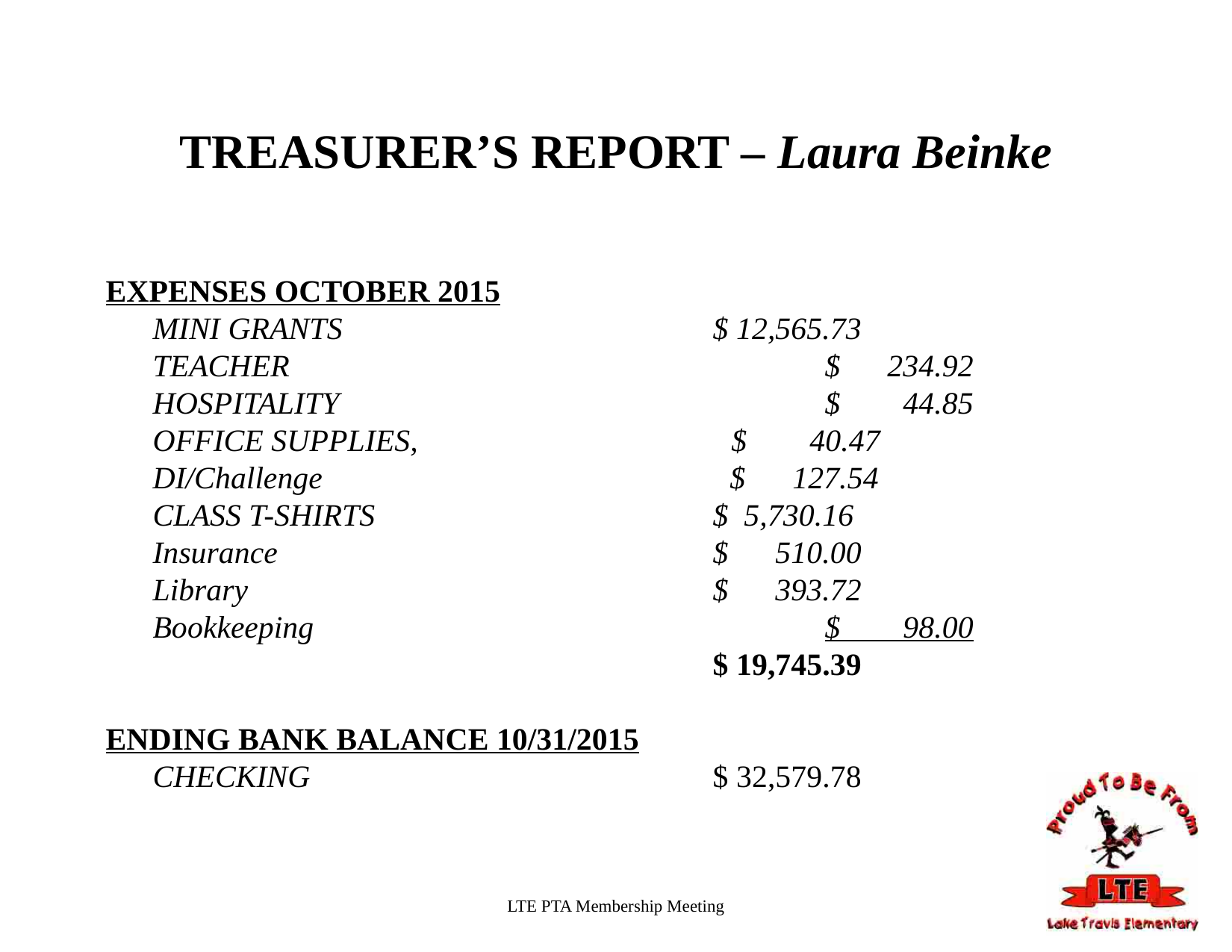

# TREASURER’S REPORT – Laura Beinke

EXPENSES OCTOBER 2015
	MINI GRANTS                                          	$ 12,565.73
	TEACHER                                                       	$      234.92
	HOSPITALITY                                                	$        44.85
	OFFICE SUPPLIES,                                        $        40.47
  	DI/Challenge                                                    $      127.54
   	CLASS T-SHIRTS                                       	$  5,730.16
    	Insurance                                                 	$      510.00
 	Library                                                        	$      393.72
  	Bookkeeping                                                   	$        98.00
						$ 19,745.39

ENDING BANK BALANCE 10/31/2015
	CHECKING				$ 32,579.78

LTE PTA Membership Meeting